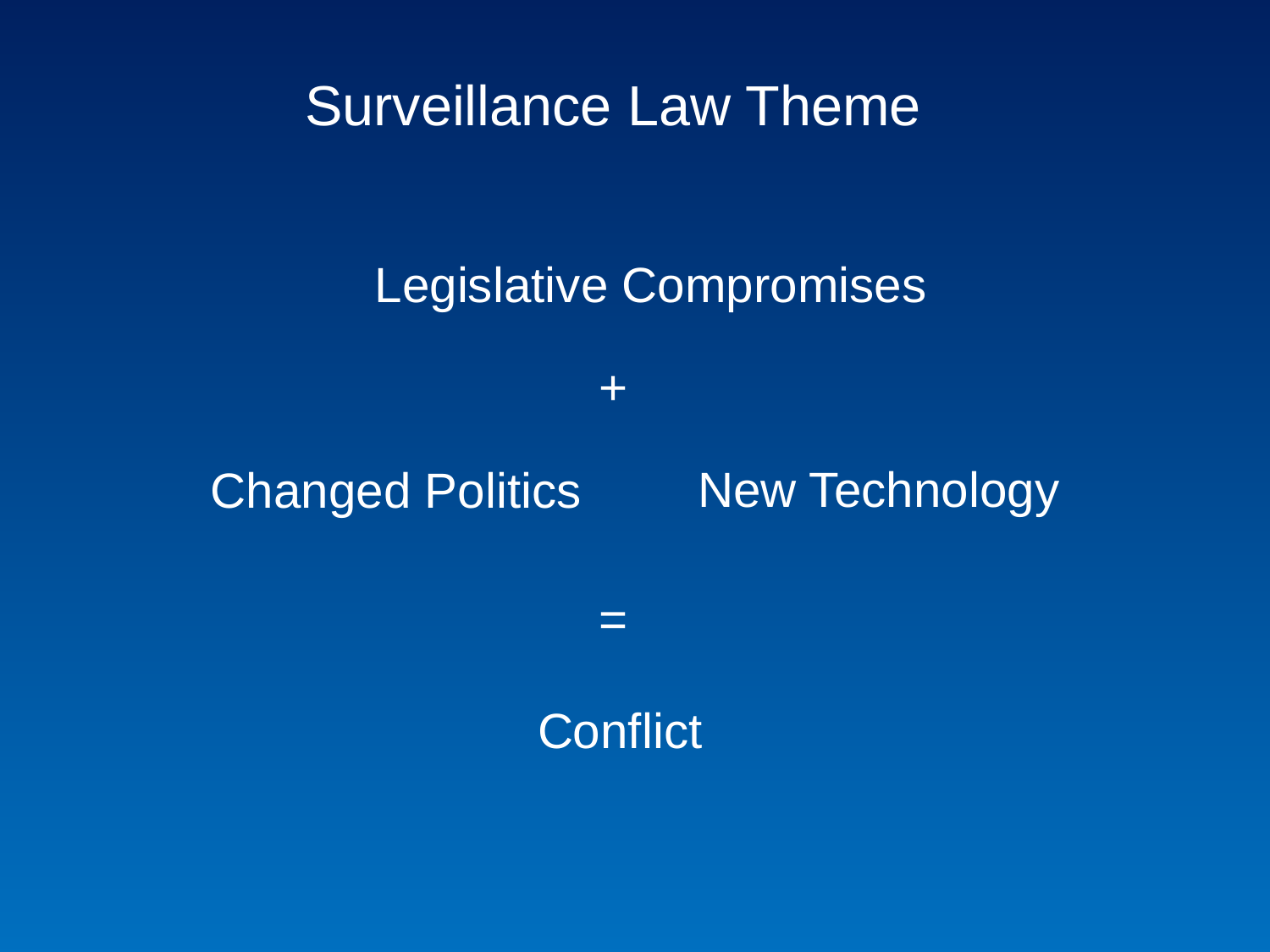

Surveillance Law Theme
Legislative Compromises
+
New Technology
Changed Politics
=
Conflict